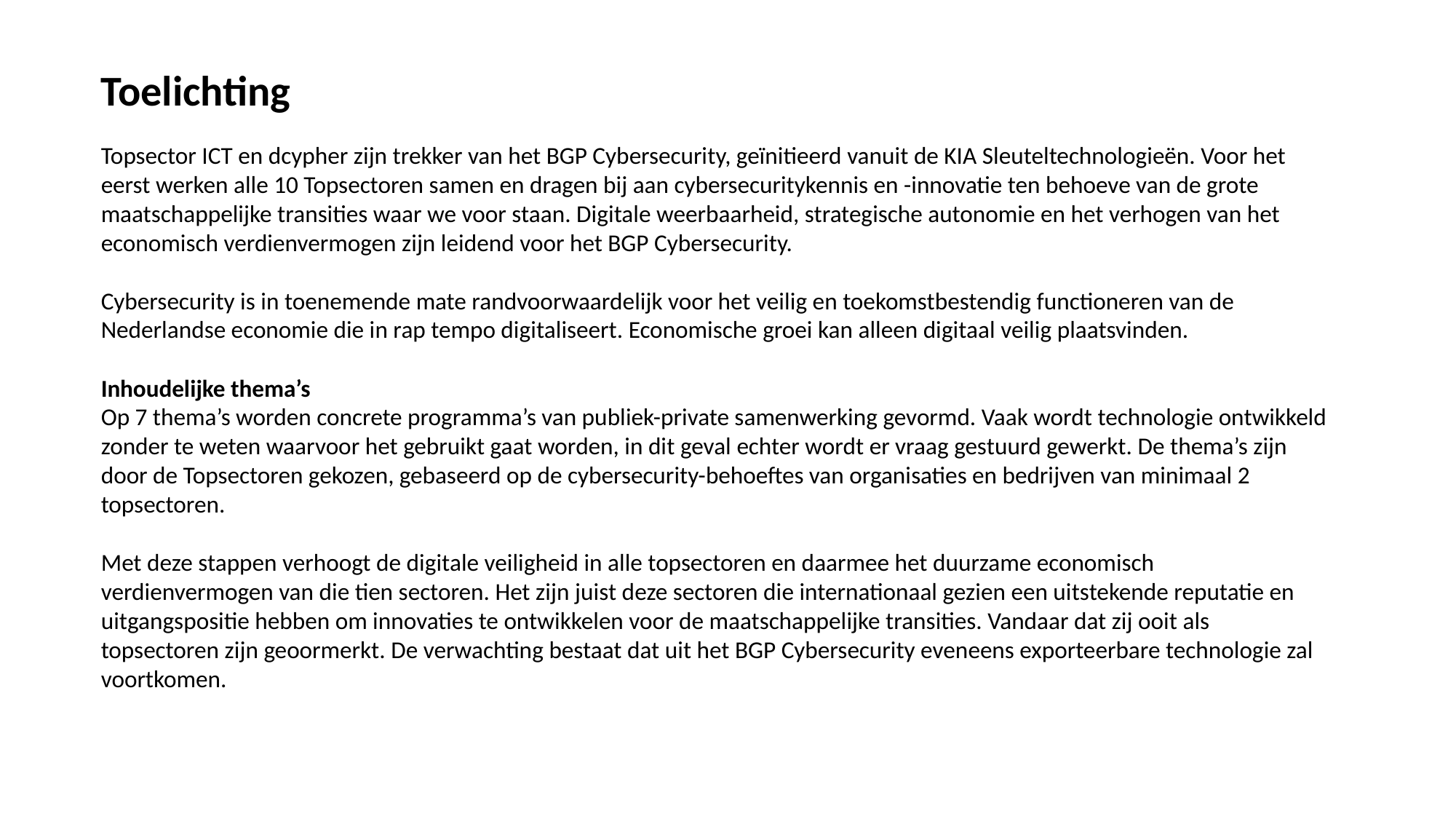

Toelichting

Topsector ICT en dcypher zijn trekker van het BGP Cybersecurity, geïnitieerd vanuit de KIA Sleuteltechnologieën. Voor het eerst werken alle 10 Topsectoren samen en dragen bij aan cybersecuritykennis en -innovatie ten behoeve van de grote maatschappelijke transities waar we voor staan. Digitale weerbaarheid, strategische autonomie en het verhogen van het economisch verdienvermogen zijn leidend voor het BGP Cybersecurity.

Cybersecurity is in toenemende mate randvoorwaardelijk voor het veilig en toekomstbestendig functioneren van de Nederlandse economie die in rap tempo digitaliseert. Economische groei kan alleen digitaal veilig plaatsvinden.

Inhoudelijke thema’s
Op 7 thema’s worden concrete programma’s van publiek-private samenwerking gevormd. Vaak wordt technologie ontwikkeld zonder te weten waarvoor het gebruikt gaat worden, in dit geval echter wordt er vraag gestuurd gewerkt. De thema’s zijn door de Topsectoren gekozen, gebaseerd op de cybersecurity-behoeftes van organisaties en bedrijven van minimaal 2 topsectoren.

Met deze stappen verhoogt de digitale veiligheid in alle topsectoren en daarmee het duurzame economisch verdienvermogen van die tien sectoren. Het zijn juist deze sectoren die internationaal gezien een uitstekende reputatie en uitgangspositie hebben om innovaties te ontwikkelen voor de maatschappelijke transities. Vandaar dat zij ooit als topsectoren zijn geoormerkt. De verwachting bestaat dat uit het BGP Cybersecurity eveneens exporteerbare technologie zal voortkomen.